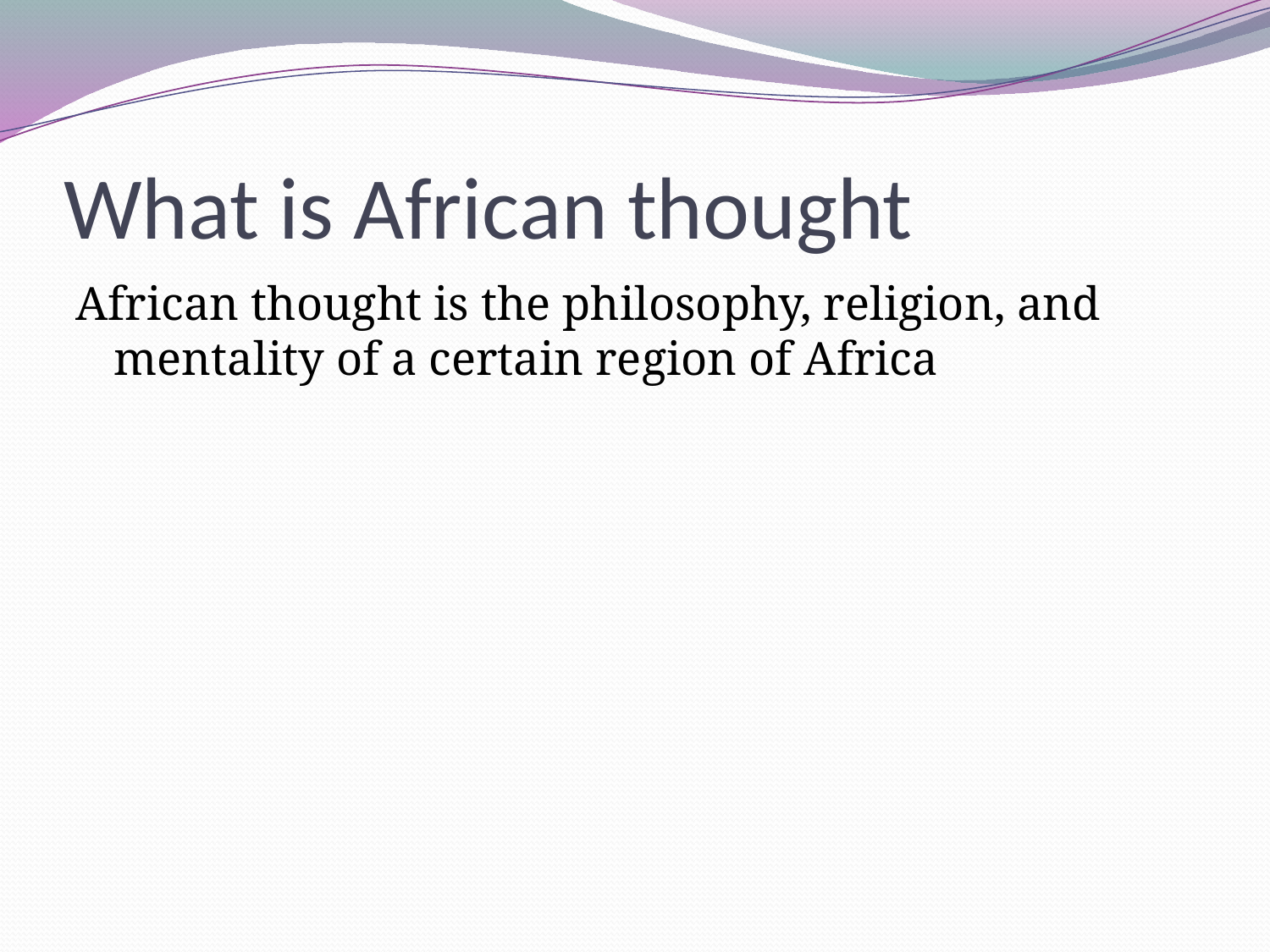

# What is African thought
African thought is the philosophy, religion, and mentality of a certain region of Africa